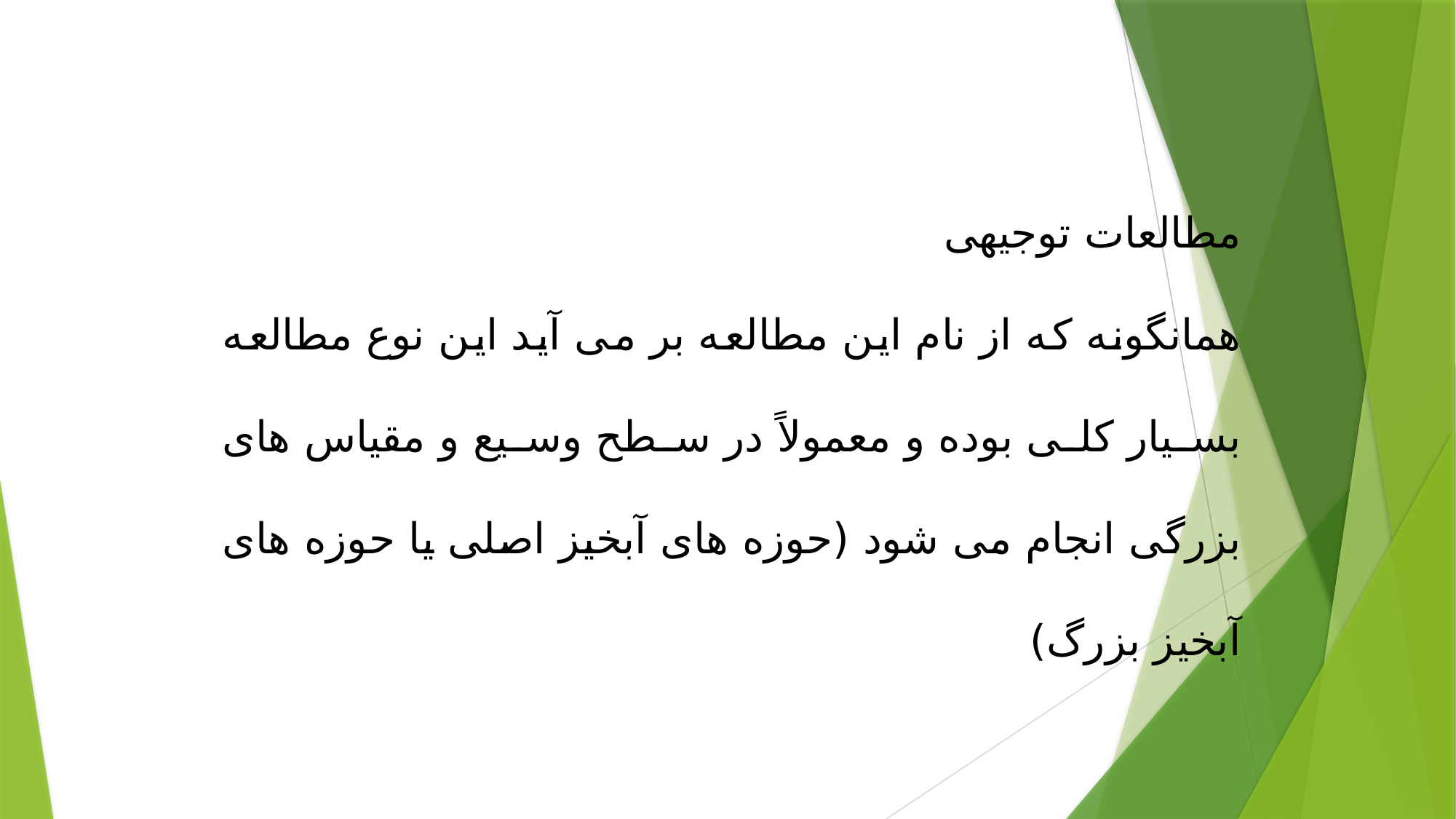

مطالعات توجیهی
همانگونه که از نام این مطالعه بر می آید این نوع مطالعه بسیار کلی بوده و معمولاً در سطح وسیع و مقیاس های بزرگی انجام می شود (حوزه های آبخیز اصلی یا حوزه های آبخیز بزرگ)